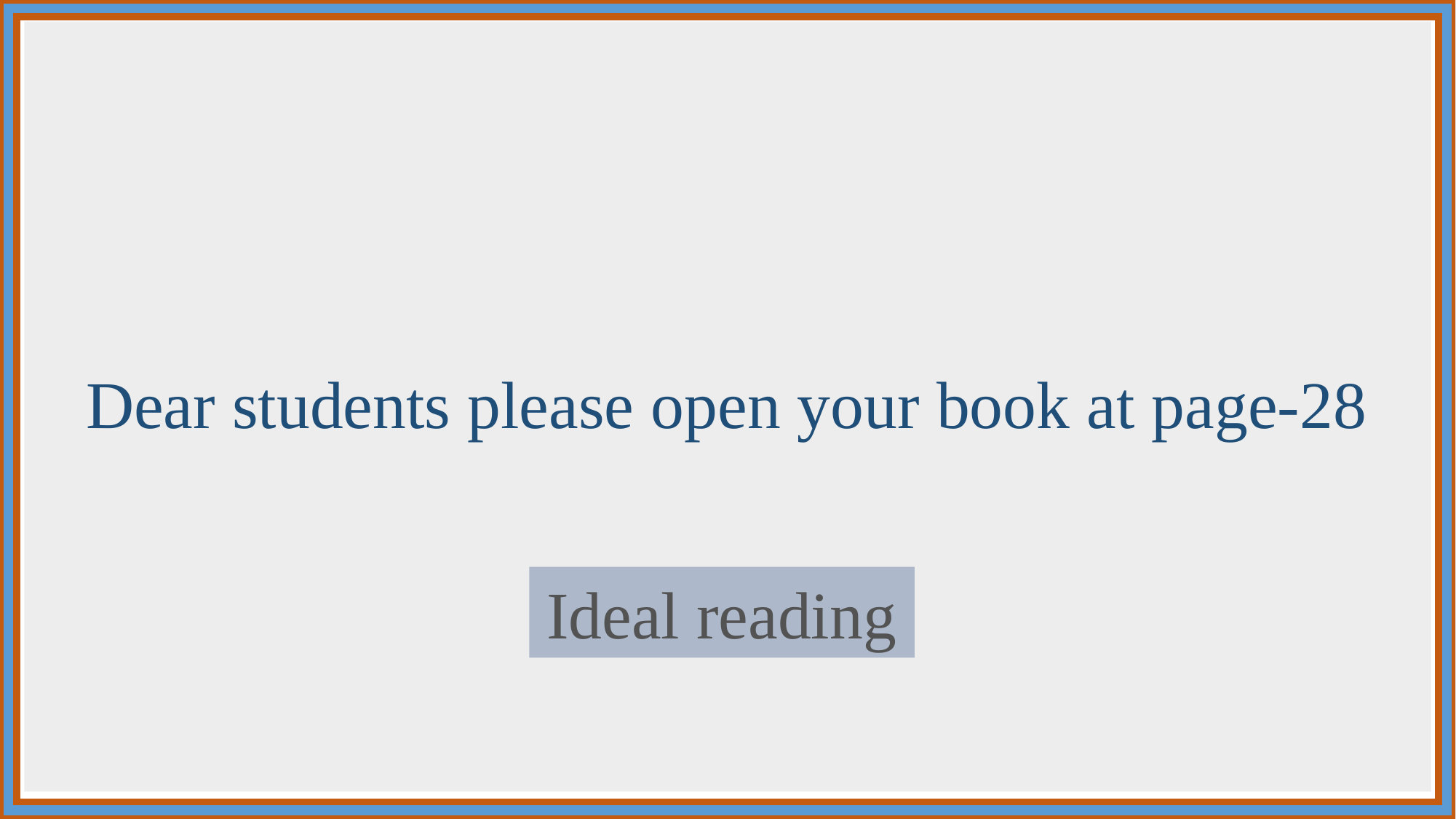

Dear students please open your book at page-28
Ideal reading